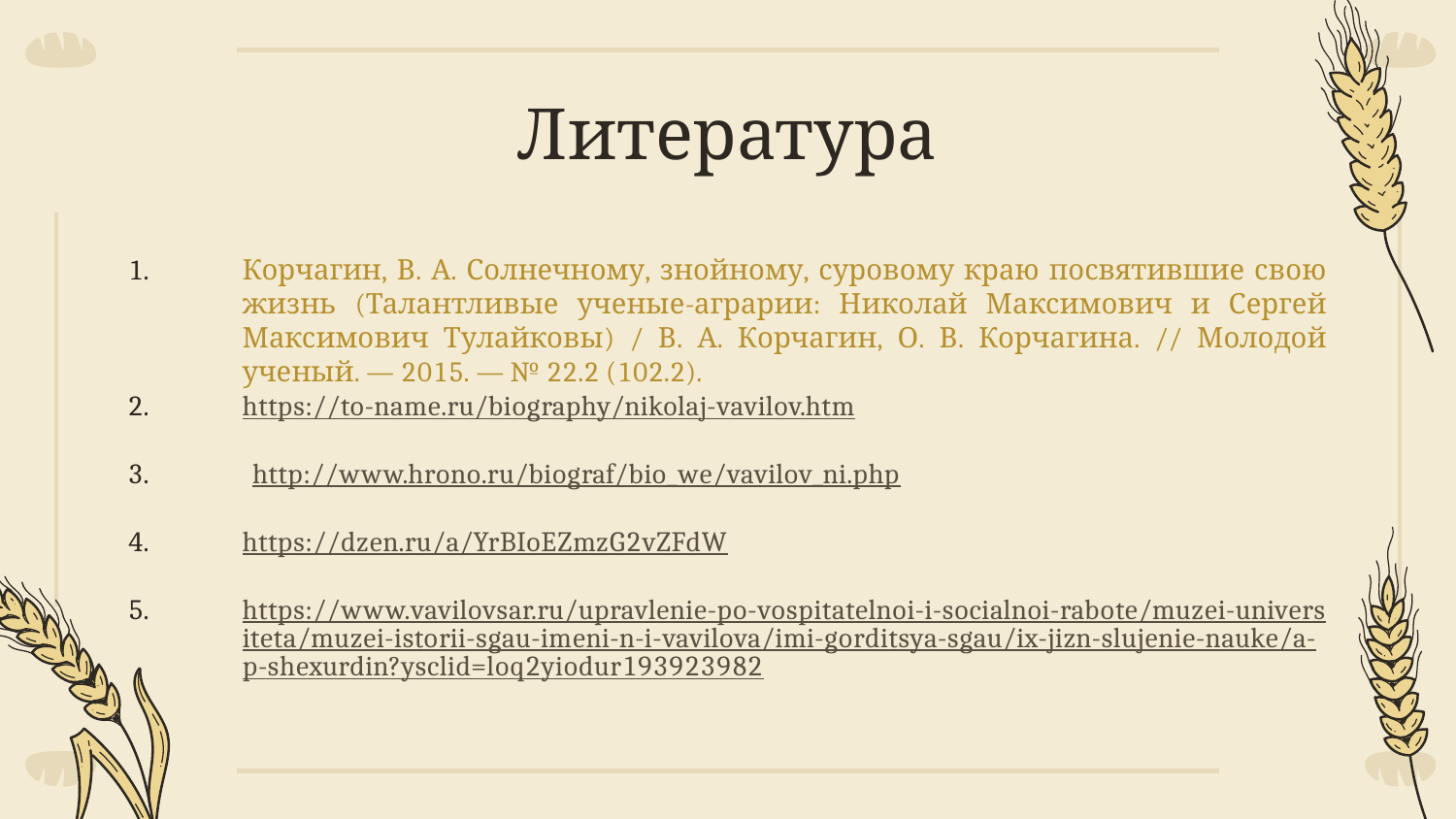

# Литература

Корчагин, В. А. Солнечному, знойному, суровому краю посвятившие свою жизнь (Талантливые ученые-аграрии: Николай Максимович и Сергей Максимович Тулайковы) / В. А. Корчагин, О. В. Корчагина. // Молодой ученый. — 2015. — № 22.2 (102.2).
https://to-name.ru/biography/nikolaj-vavilov.htm

http://www.hrono.ru/biograf/bio_we/vavilov_ni.php

https://dzen.ru/a/YrBIoEZmzG2vZFdW

https://www.vavilovsar.ru/upravlenie-po-vospitatelnoi-i-socialnoi-rabote/muzei-universiteta/muzei-istorii-sgau-imeni-n-i-vavilova/imi-gorditsya-sgau/ix-jizn-slujenie-nauke/a-p-shexurdin?ysclid=loq2yiodur193923982